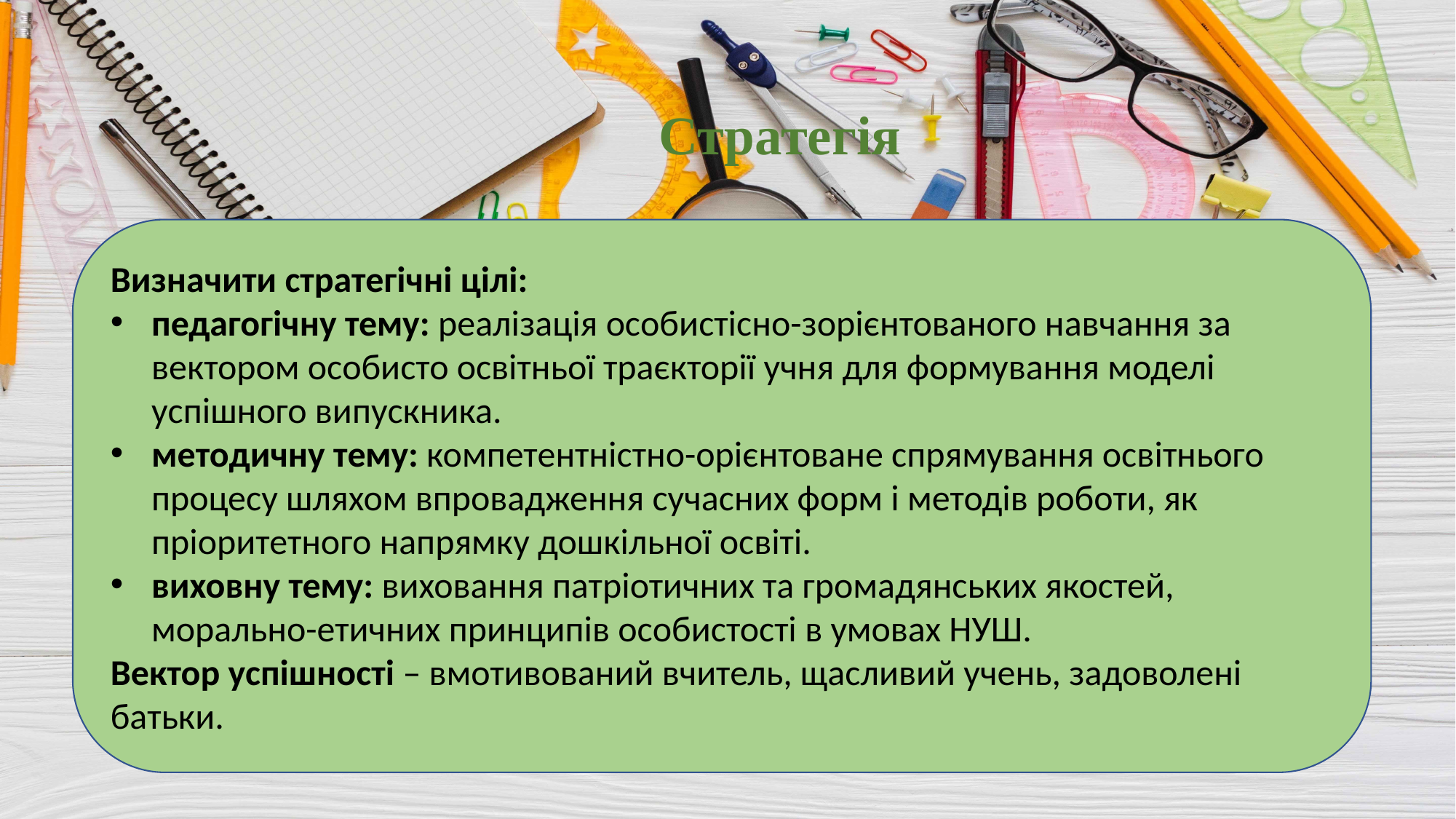

Стратегія

Визначити стратегічні цілі:
педагогічну тему: реалізація особистісно-зорієнтованого навчання за вектором особисто освітньої траєкторії учня для формування моделі успішного випускника.
методичну тему: компетентністно-орієнтоване спрямування освітнього процесу шляхом впровадження сучасних форм і методів роботи, як пріоритетного напрямку дошкільної освіті.
виховну тему: виховання патріотичних та громадянських якостей, морально-етичних принципів особистості в умовах НУШ.
Вектор успішності – вмотивований вчитель, щасливий учень, задоволені батьки.